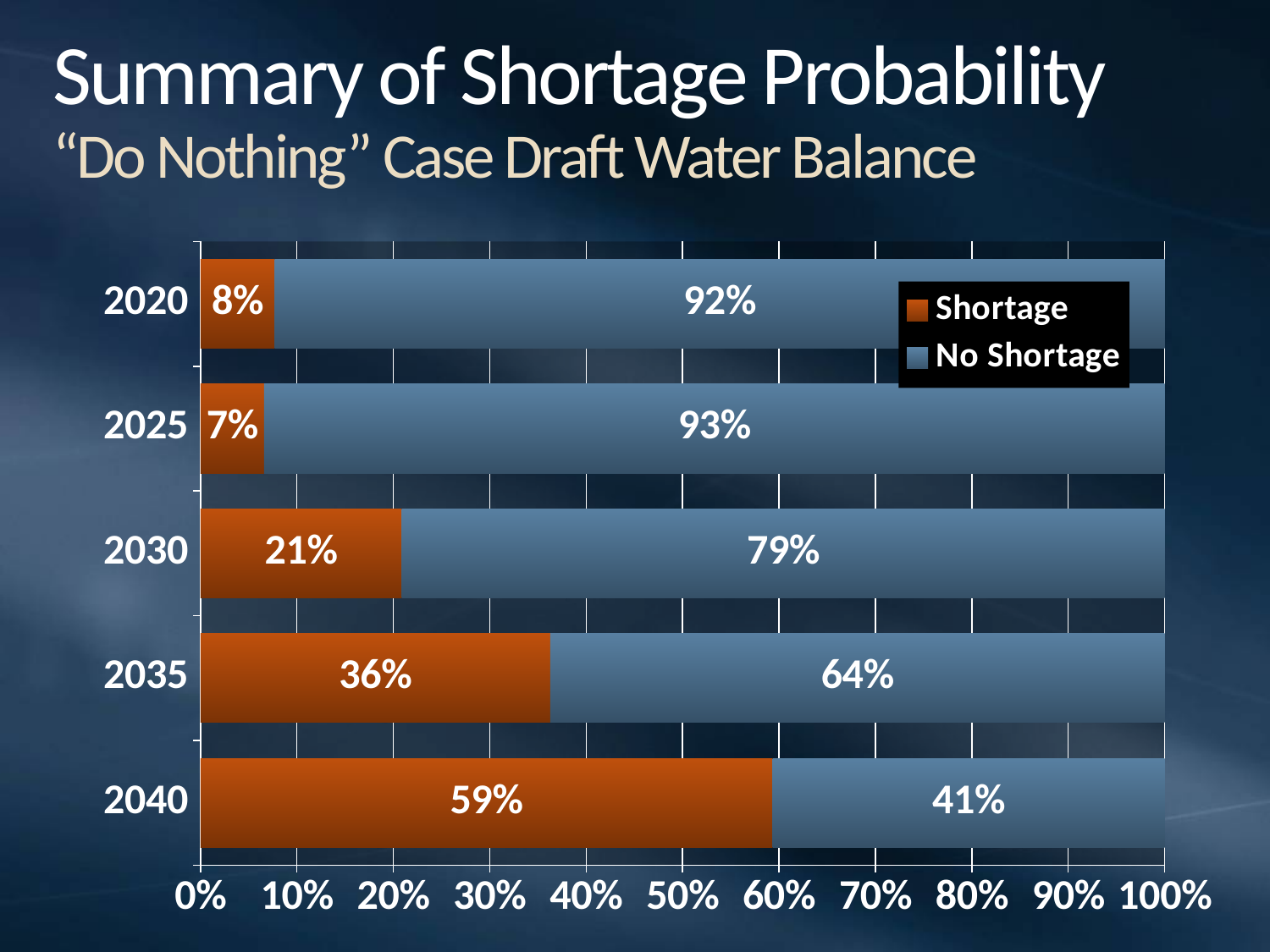

# Summary of Shortage Probability “Do Nothing” Case Draft Water Balance

### Chart

| Category | Shortage  | No Shortage |
|---|---|---|
| 2040 | 0.5934065934065934 | 0.4065934065934066 |
| 2035 | 0.3626373626373626 | 0.6373626373626373 |
| 2030 | 0.2087912087912088 | 0.7912087912087912 |
| 2025 | 0.06593406593406594 | 0.9340659340659341 |
| 2020 | 0.07692307692307693 | 0.9230769230769231 |